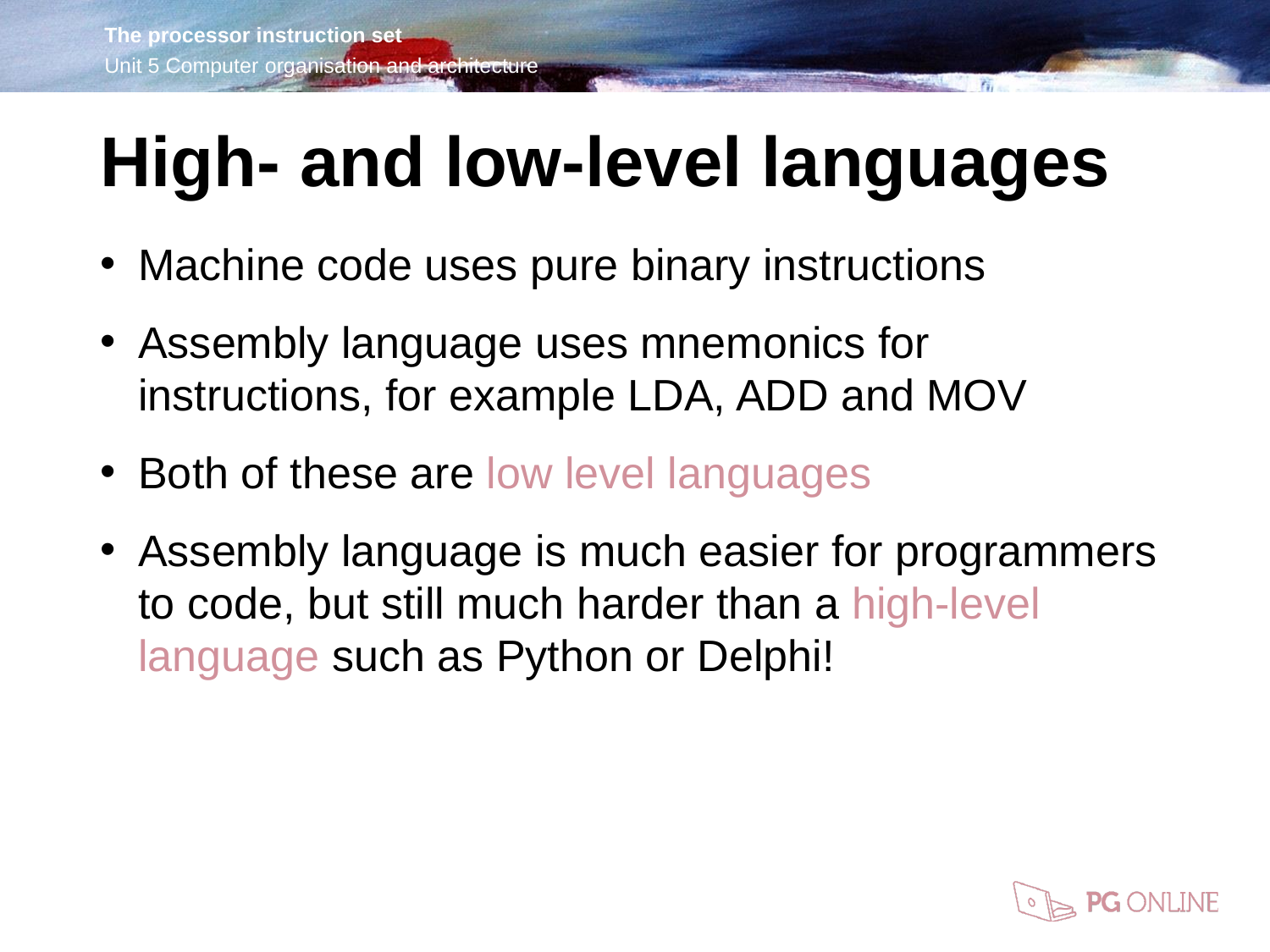

High- and low-level languages
Machine code uses pure binary instructions
Assembly language uses mnemonics for instructions, for example LDA, ADD and MOV
Both of these are low level languages
Assembly language is much easier for programmers to code, but still much harder than a high-level language such as Python or Delphi!